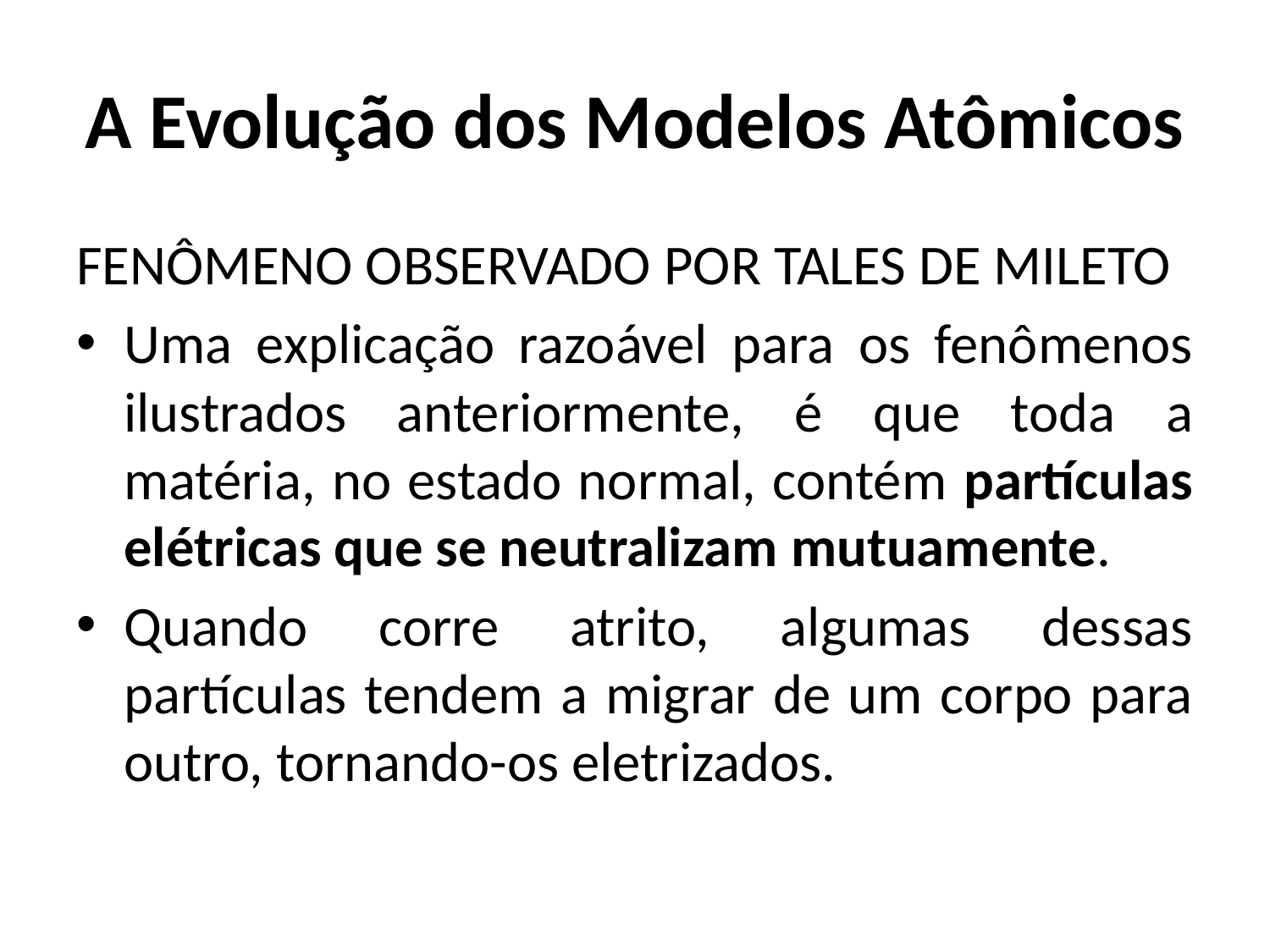

# A Evolução dos Modelos Atômicos
FENÔMENO OBSERVADO POR TALES DE MILETO
Uma explicação razoável para os fenômenos ilustrados anteriormente, é que toda a matéria, no estado normal, contém partículas elétricas que se neutralizam mutuamente.
Quando corre atrito, algumas dessas partículas tendem a migrar de um corpo para outro, tornando-os eletrizados.